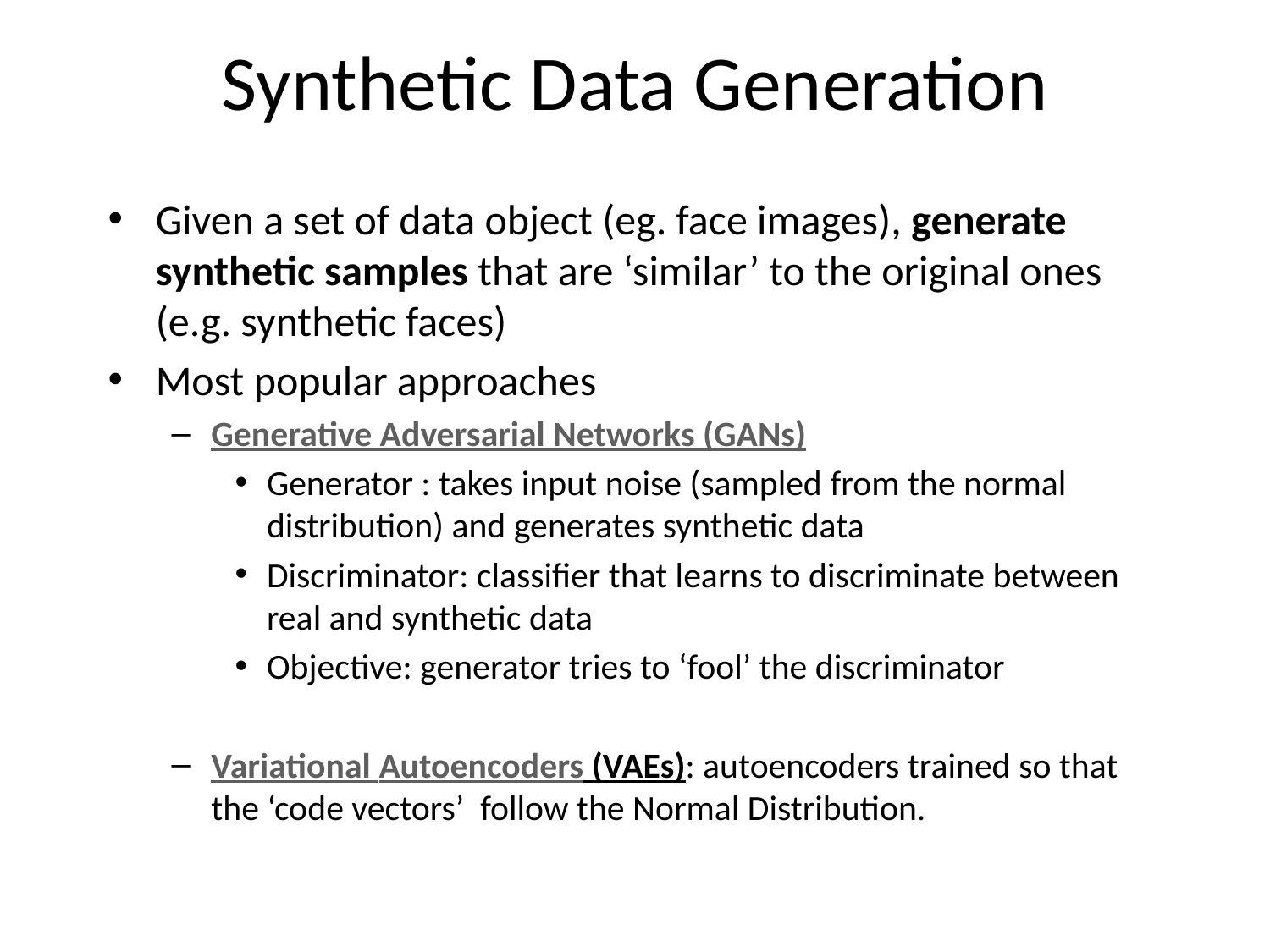

# Synthetic Data Generation

Given a set of data object (eg. face images), generate synthetic samples that are ‘similar’ to the original ones (e.g. synthetic faces)
Most popular approaches
Generative Adversarial Networks (GANs)
Generator : takes input noise (sampled from the normal distribution) and generates synthetic data
Discriminator: classifier that learns to discriminate between real and synthetic data
Objective: generator tries to ‘fool’ the discriminator

Variational Autoencoders (VAEs): autoencoders trained so that the ‘code vectors’  follow the Normal Distribution.